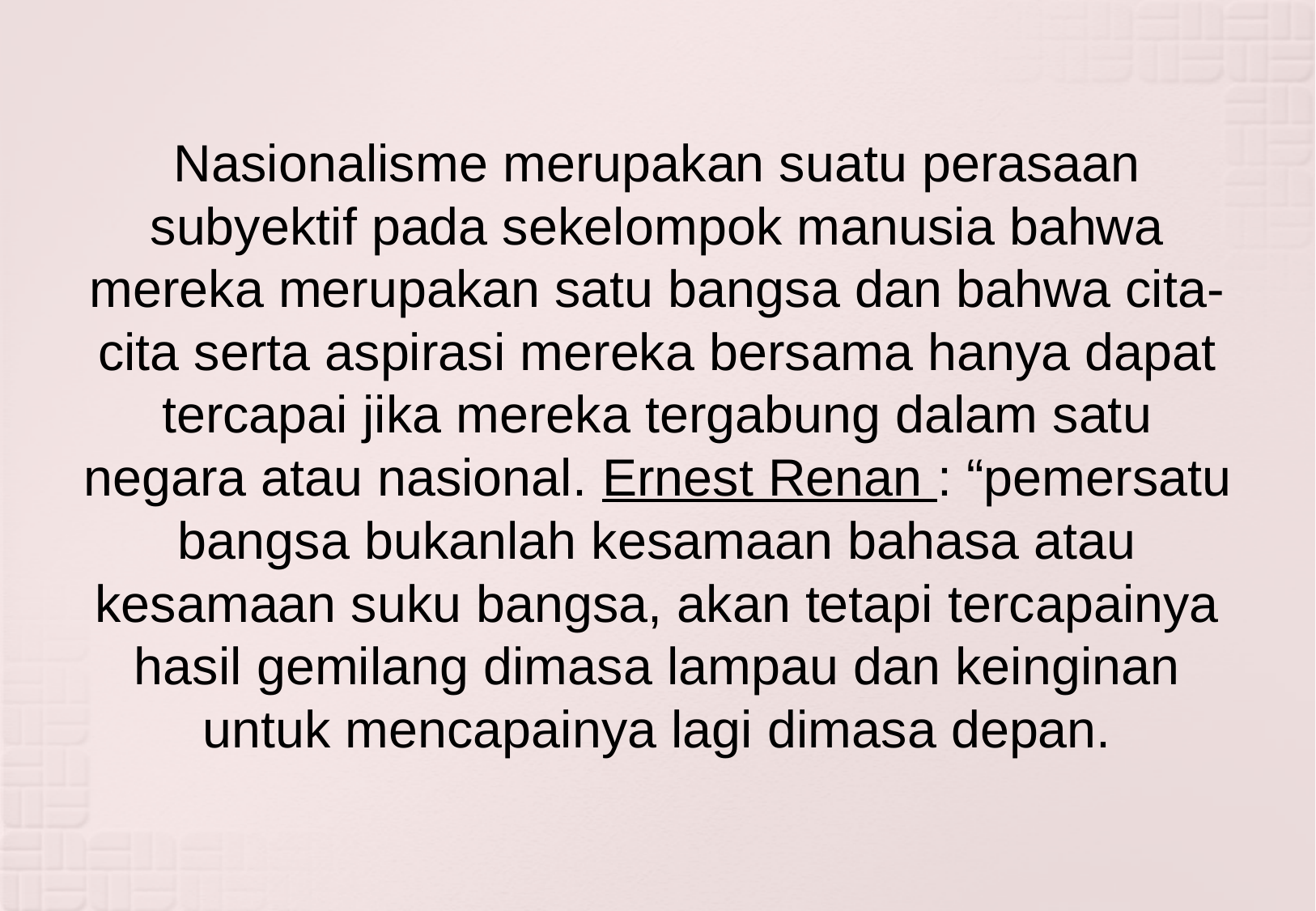

Nasionalisme merupakan suatu perasaan subyektif pada sekelompok manusia bahwa mereka merupakan satu bangsa dan bahwa cita-cita serta aspirasi mereka bersama hanya dapat tercapai jika mereka tergabung dalam satu negara atau nasional. Ernest Renan : “pemersatu bangsa bukanlah kesamaan bahasa atau kesamaan suku bangsa, akan tetapi tercapainya hasil gemilang dimasa lampau dan keinginan untuk mencapainya lagi dimasa depan.